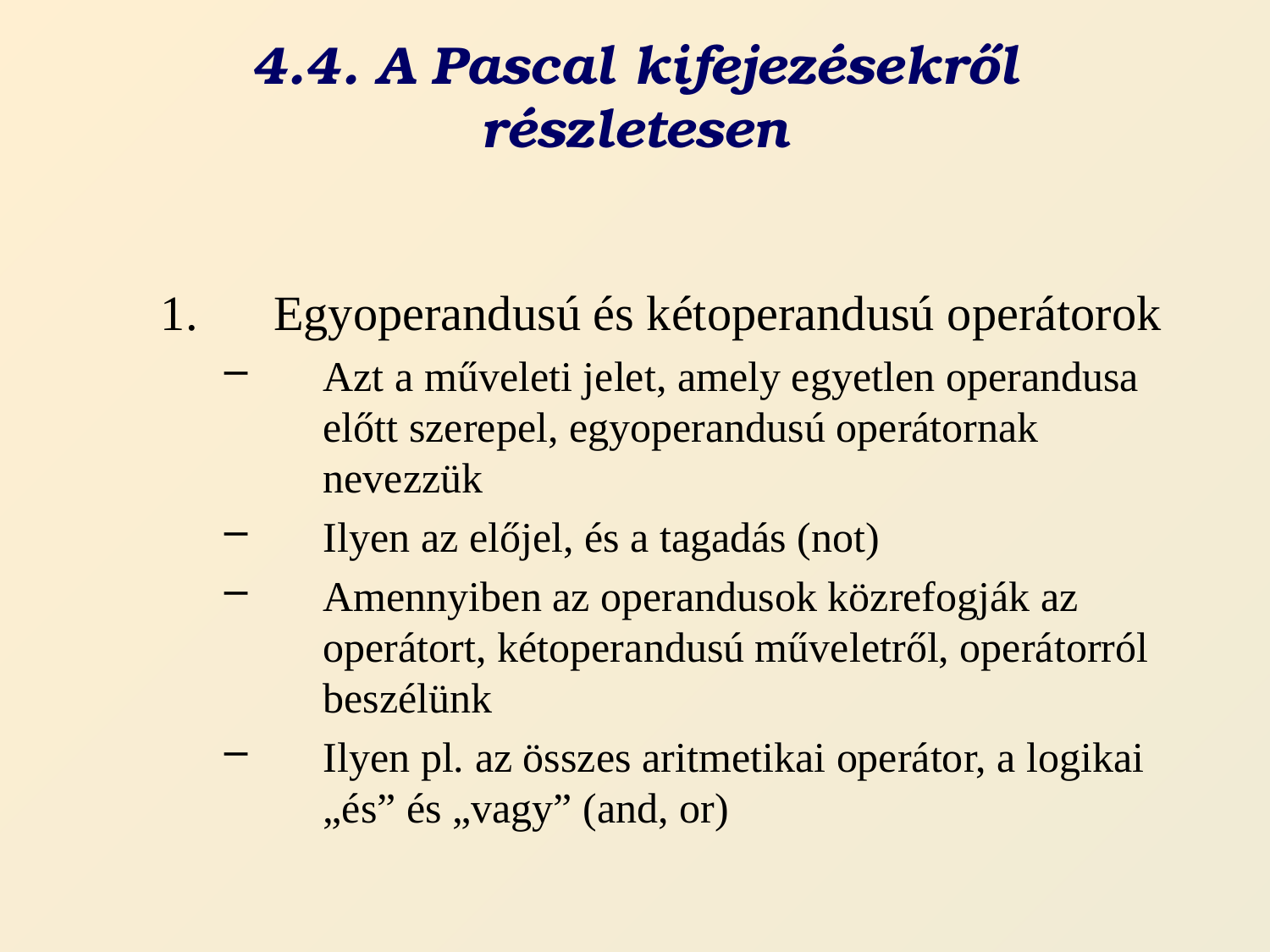

# 4.4. A Pascal kifejezésekről részletesen
Egyoperandusú és kétoperandusú operátorok
Azt a műveleti jelet, amely egyetlen operandusa előtt szerepel, egyoperandusú operátornak nevezzük
Ilyen az előjel, és a tagadás (not)
Amennyiben az operandusok közrefogják az operátort, kétoperandusú műveletről, operátorról beszélünk
Ilyen pl. az összes aritmetikai operátor, a logikai „és” és „vagy” (and, or)